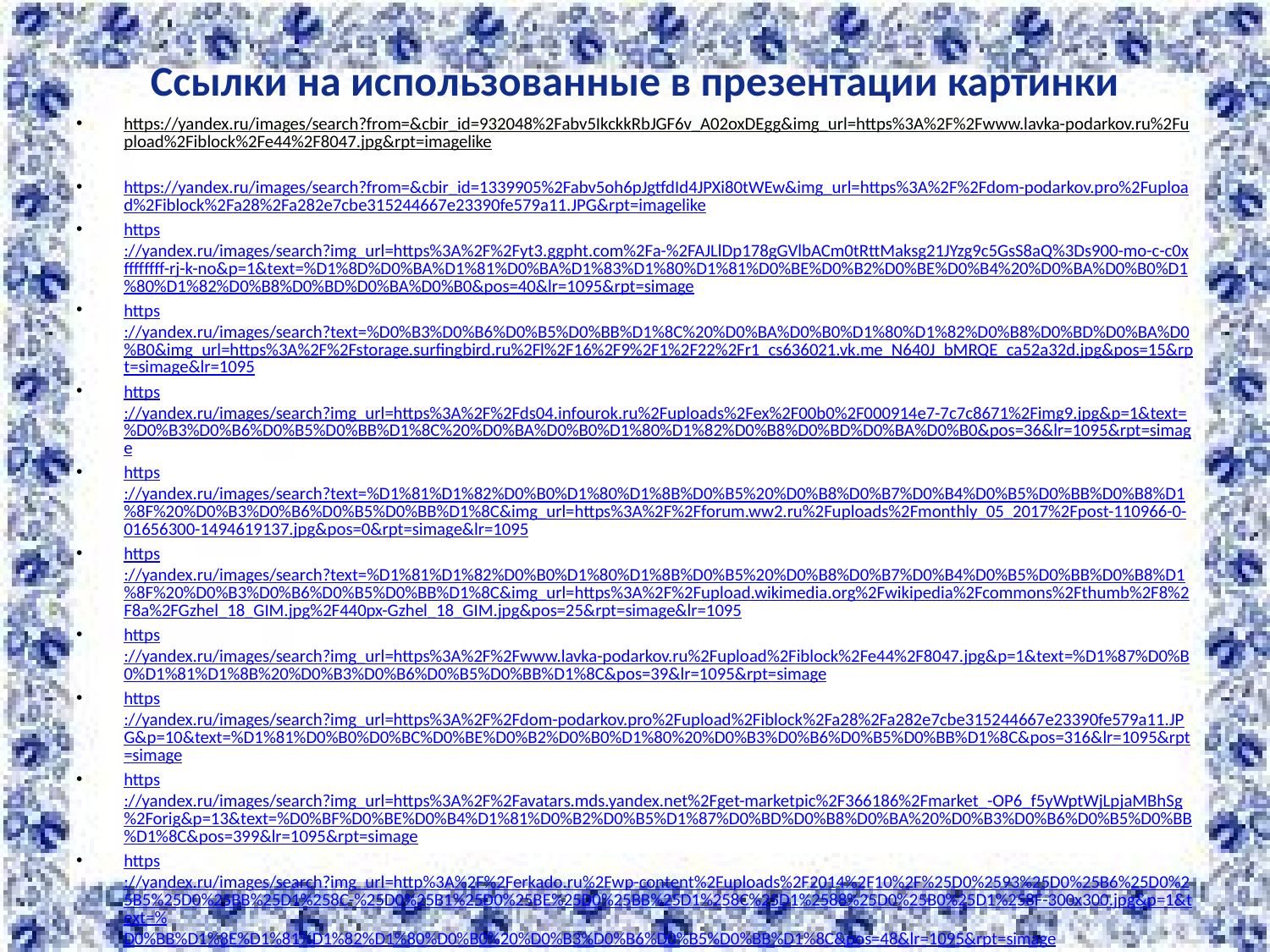

# Ссылки на использованные в презентации картинки
https://yandex.ru/images/search?from=&cbir_id=932048%2Fabv5IkckkRbJGF6v_A02oxDEgg&img_url=https%3A%2F%2Fwww.lavka-podarkov.ru%2Fupload%2Fiblock%2Fe44%2F8047.jpg&rpt=imagelike
https://yandex.ru/images/search?from=&cbir_id=1339905%2Fabv5oh6pJgtfdId4JPXi80tWEw&img_url=https%3A%2F%2Fdom-podarkov.pro%2Fupload%2Fiblock%2Fa28%2Fa282e7cbe315244667e23390fe579a11.JPG&rpt=imagelike
https://yandex.ru/images/search?img_url=https%3A%2F%2Fyt3.ggpht.com%2Fa-%2FAJLlDp178gGVlbACm0tRttMaksg21JYzg9c5GsS8aQ%3Ds900-mo-c-c0xffffffff-rj-k-no&p=1&text=%D1%8D%D0%BA%D1%81%D0%BA%D1%83%D1%80%D1%81%D0%BE%D0%B2%D0%BE%D0%B4%20%D0%BA%D0%B0%D1%80%D1%82%D0%B8%D0%BD%D0%BA%D0%B0&pos=40&lr=1095&rpt=simage
https://yandex.ru/images/search?text=%D0%B3%D0%B6%D0%B5%D0%BB%D1%8C%20%D0%BA%D0%B0%D1%80%D1%82%D0%B8%D0%BD%D0%BA%D0%B0&img_url=https%3A%2F%2Fstorage.surfingbird.ru%2Fl%2F16%2F9%2F1%2F22%2Fr1_cs636021.vk.me_N640J_bMRQE_ca52a32d.jpg&pos=15&rpt=simage&lr=1095
https://yandex.ru/images/search?img_url=https%3A%2F%2Fds04.infourok.ru%2Fuploads%2Fex%2F00b0%2F000914e7-7c7c8671%2Fimg9.jpg&p=1&text=%D0%B3%D0%B6%D0%B5%D0%BB%D1%8C%20%D0%BA%D0%B0%D1%80%D1%82%D0%B8%D0%BD%D0%BA%D0%B0&pos=36&lr=1095&rpt=simage
https://yandex.ru/images/search?text=%D1%81%D1%82%D0%B0%D1%80%D1%8B%D0%B5%20%D0%B8%D0%B7%D0%B4%D0%B5%D0%BB%D0%B8%D1%8F%20%D0%B3%D0%B6%D0%B5%D0%BB%D1%8C&img_url=https%3A%2F%2Fforum.ww2.ru%2Fuploads%2Fmonthly_05_2017%2Fpost-110966-0-01656300-1494619137.jpg&pos=0&rpt=simage&lr=1095
https://yandex.ru/images/search?text=%D1%81%D1%82%D0%B0%D1%80%D1%8B%D0%B5%20%D0%B8%D0%B7%D0%B4%D0%B5%D0%BB%D0%B8%D1%8F%20%D0%B3%D0%B6%D0%B5%D0%BB%D1%8C&img_url=https%3A%2F%2Fupload.wikimedia.org%2Fwikipedia%2Fcommons%2Fthumb%2F8%2F8a%2FGzhel_18_GIM.jpg%2F440px-Gzhel_18_GIM.jpg&pos=25&rpt=simage&lr=1095
https://yandex.ru/images/search?img_url=https%3A%2F%2Fwww.lavka-podarkov.ru%2Fupload%2Fiblock%2Fe44%2F8047.jpg&p=1&text=%D1%87%D0%B0%D1%81%D1%8B%20%D0%B3%D0%B6%D0%B5%D0%BB%D1%8C&pos=39&lr=1095&rpt=simage
https://yandex.ru/images/search?img_url=https%3A%2F%2Fdom-podarkov.pro%2Fupload%2Fiblock%2Fa28%2Fa282e7cbe315244667e23390fe579a11.JPG&p=10&text=%D1%81%D0%B0%D0%BC%D0%BE%D0%B2%D0%B0%D1%80%20%D0%B3%D0%B6%D0%B5%D0%BB%D1%8C&pos=316&lr=1095&rpt=simage
https://yandex.ru/images/search?img_url=https%3A%2F%2Favatars.mds.yandex.net%2Fget-marketpic%2F366186%2Fmarket_-OP6_f5yWptWjLpjaMBhSg%2Forig&p=13&text=%D0%BF%D0%BE%D0%B4%D1%81%D0%B2%D0%B5%D1%87%D0%BD%D0%B8%D0%BA%20%D0%B3%D0%B6%D0%B5%D0%BB%D1%8C&pos=399&lr=1095&rpt=simage
https://yandex.ru/images/search?img_url=http%3A%2F%2Ferkado.ru%2Fwp-content%2Fuploads%2F2014%2F10%2F%25D0%2593%25D0%25B6%25D0%25B5%25D0%25BB%25D1%258C-%25D0%25B1%25D0%25BE%25D0%25BB%25D1%258C%25D1%2588%25D0%25B0%25D1%258F-300x300.jpg&p=1&text=%D0%BB%D1%8E%D1%81%D1%82%D1%80%D0%B0%20%D0%B3%D0%B6%D0%B5%D0%BB%D1%8C&pos=48&lr=1095&rpt=simage